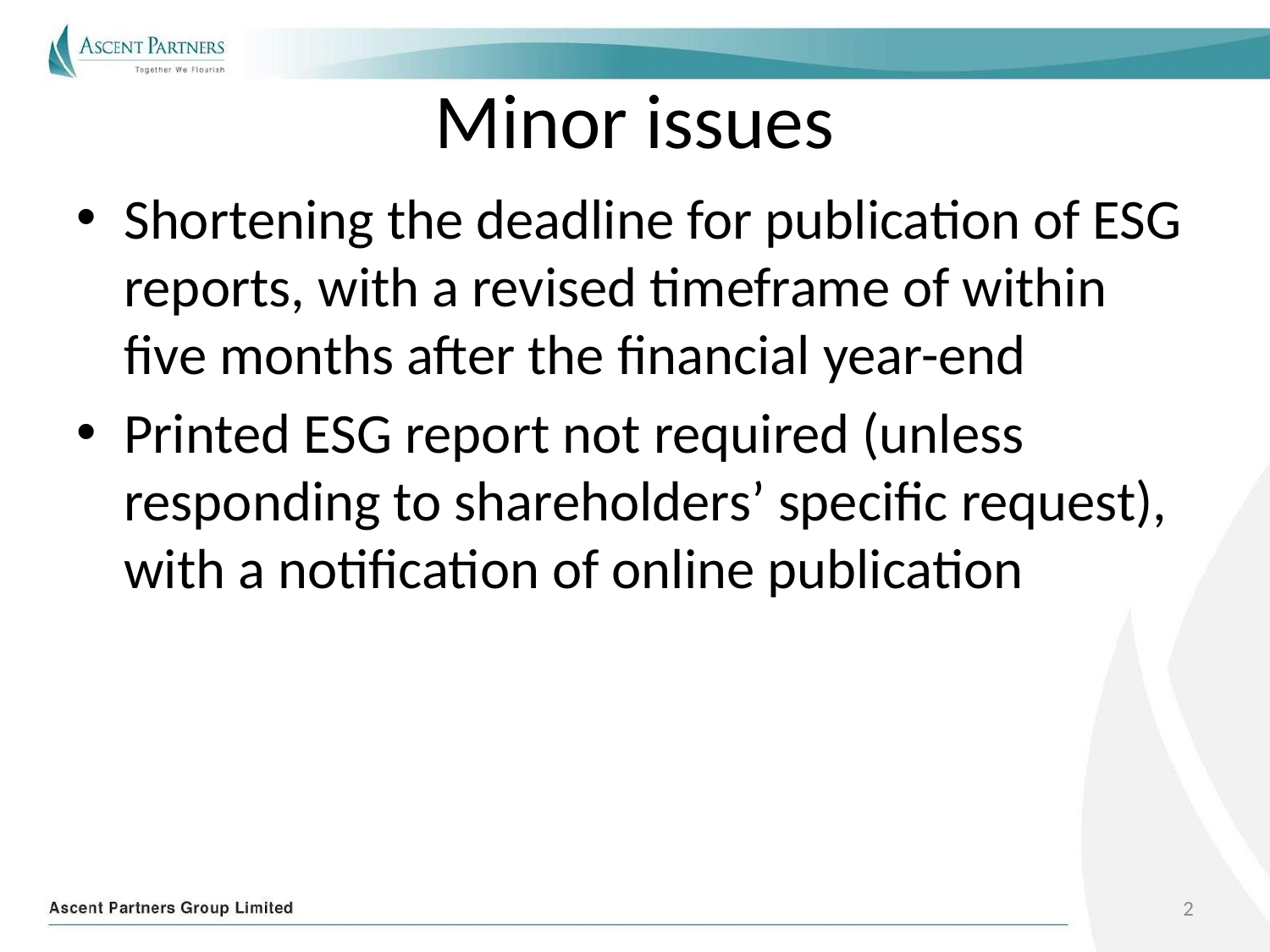

# Minor issues
Shortening the deadline for publication of ESG reports, with a revised timeframe of within five months after the financial year-end
Printed ESG report not required (unless responding to shareholders’ specific request), with a notification of online publication

2